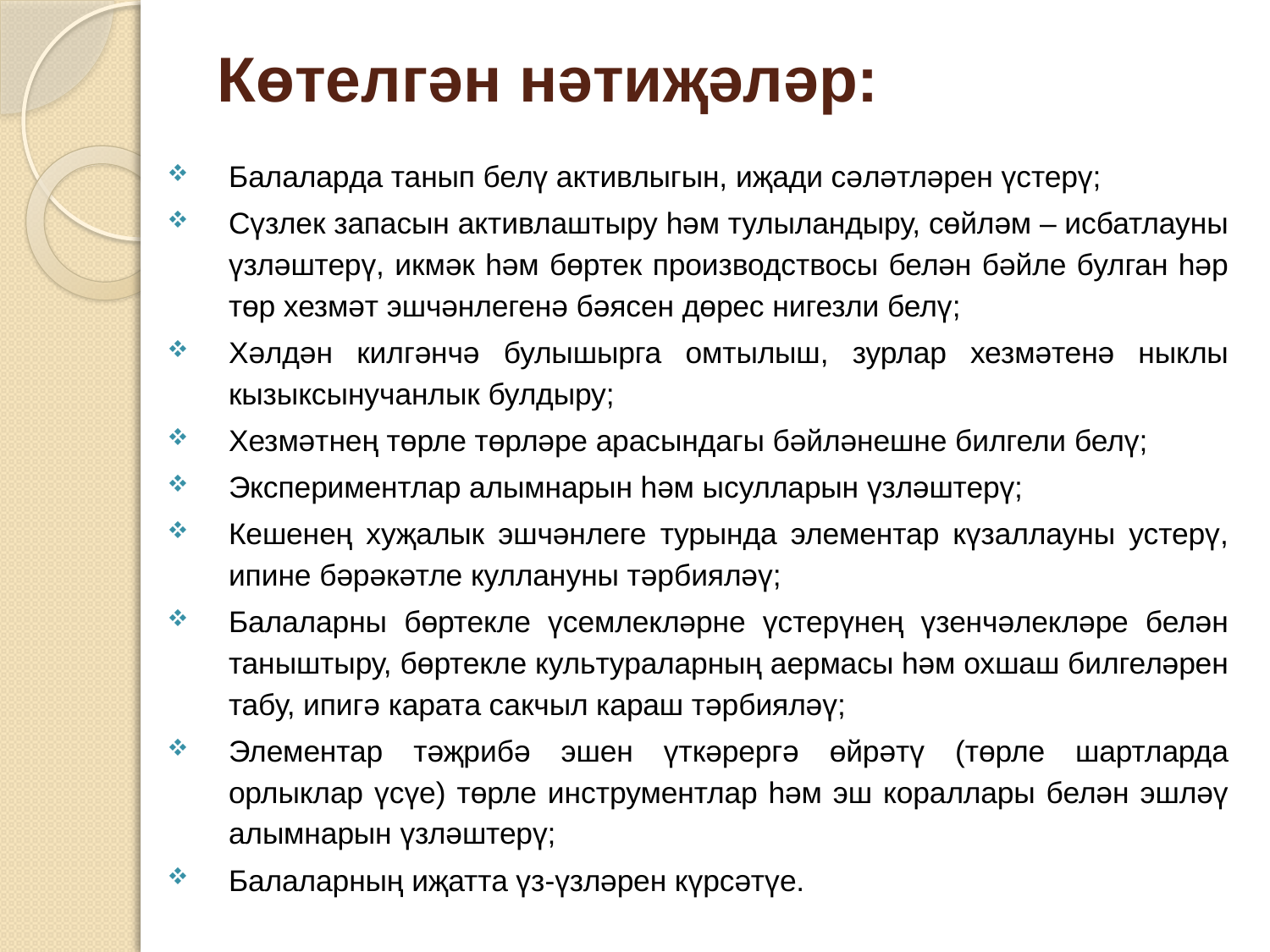

# Көтелгән нәтиҗәләр:
Балаларда танып белү активлыгын, иҗади сәләтләрен үстерү;
Сүзлек запасын активлаштыру һәм тулыландыру, сөйләм – исбатлауны үзләштерү, икмәк һәм бөртек производствосы белән бәйле булган һәр төр хезмәт эшчәнлегенә бәясен дөрес нигезли белү;
Хәлдән килгәнчә булышырга омтылыш, зурлар хезмәтенә ныклы кызыксынучанлык булдыру;
Хезмәтнең төрле төрләре арасындагы бәйләнешне билгели белү;
Экспериментлар алымнарын һәм ысулларын үзләштерү;
Кешенең хуҗалык эшчәнлеге турында элементар күзаллауны устерү, ипине бәрәкәтле куллануны тәрбияләү;
Балаларны бөртекле үсемлекләрне үстерүнең үзенчәлекләре белән таныштыру, бөртекле культураларның аермасы һәм охшаш билгеләрен табу, ипигә карата сакчыл караш тәрбияләү;
Элементар тәҗрибә эшен үткәрергә өйрәтү (төрле шартларда орлыклар үсүе) төрле инструментлар һәм эш кораллары белән эшләү алымнарын үзләштерү;
Балаларның иҗатта үз-үзләрен күрсәтүе.